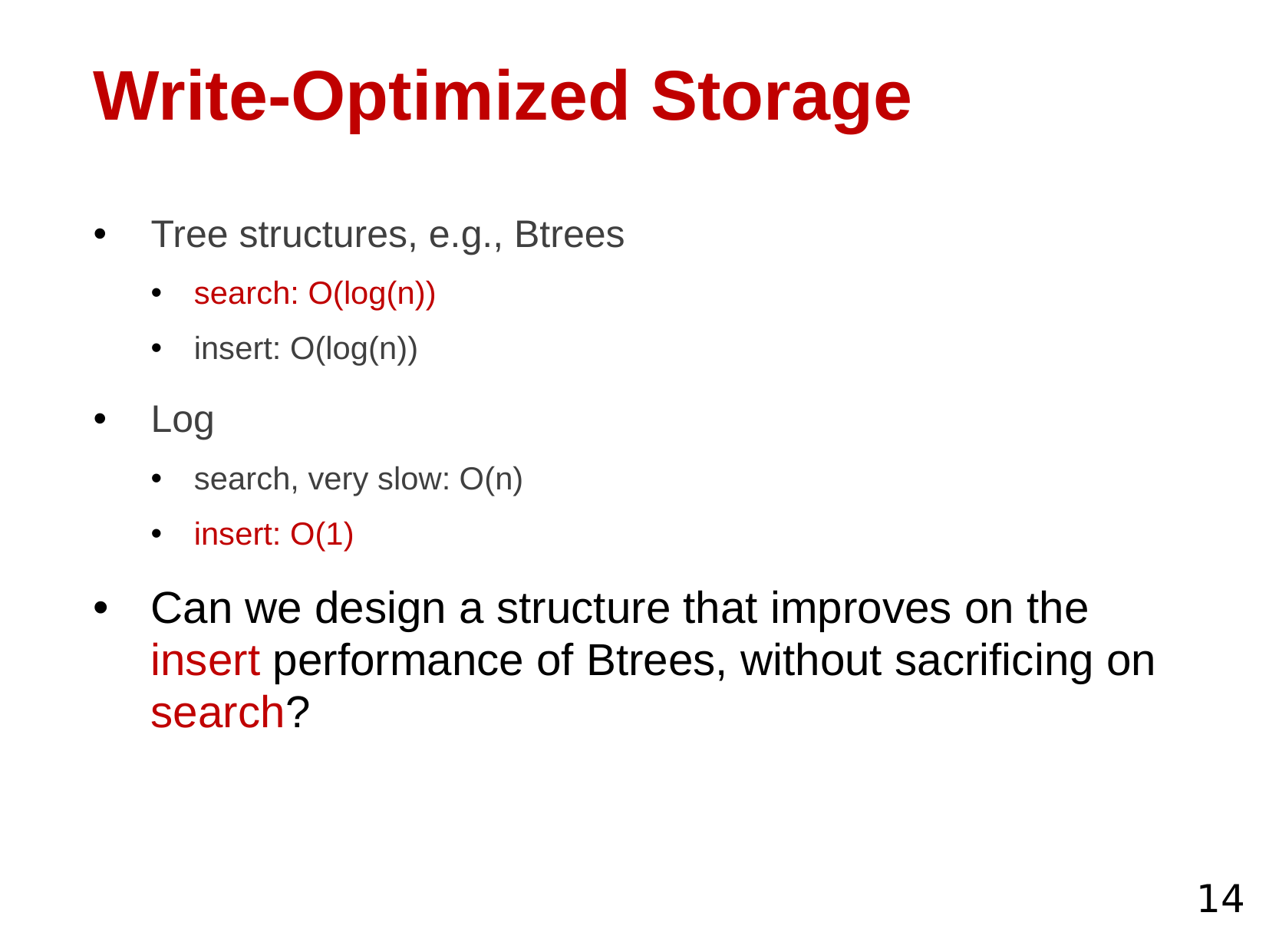

# Write-Optimized Storage
Tree structures, e.g., Btrees
search: O(log(n))
insert: O(log(n))
Log
search, very slow: O(n)
insert: O(1)
Can we design a structure that improves on the insert performance of Btrees, without sacrificing on search?